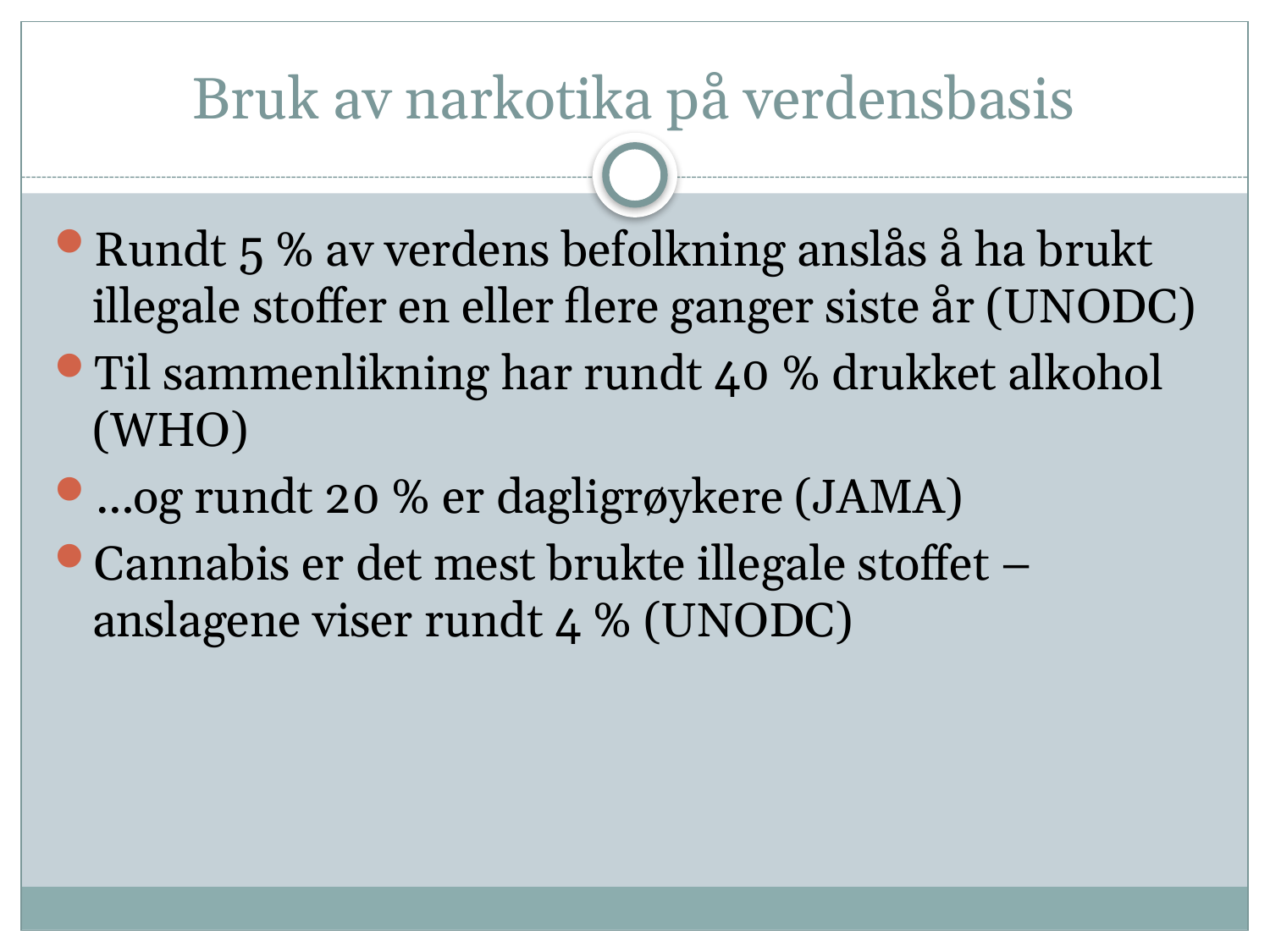

# Bruk av narkotika på verdensbasis
Rundt 5 % av verdens befolkning anslås å ha brukt illegale stoffer en eller flere ganger siste år (UNODC)
Til sammenlikning har rundt 40 % drukket alkohol (WHO)
…og rundt 20 % er dagligrøykere (JAMA)
Cannabis er det mest brukte illegale stoffet – anslagene viser rundt 4 % (UNODC)